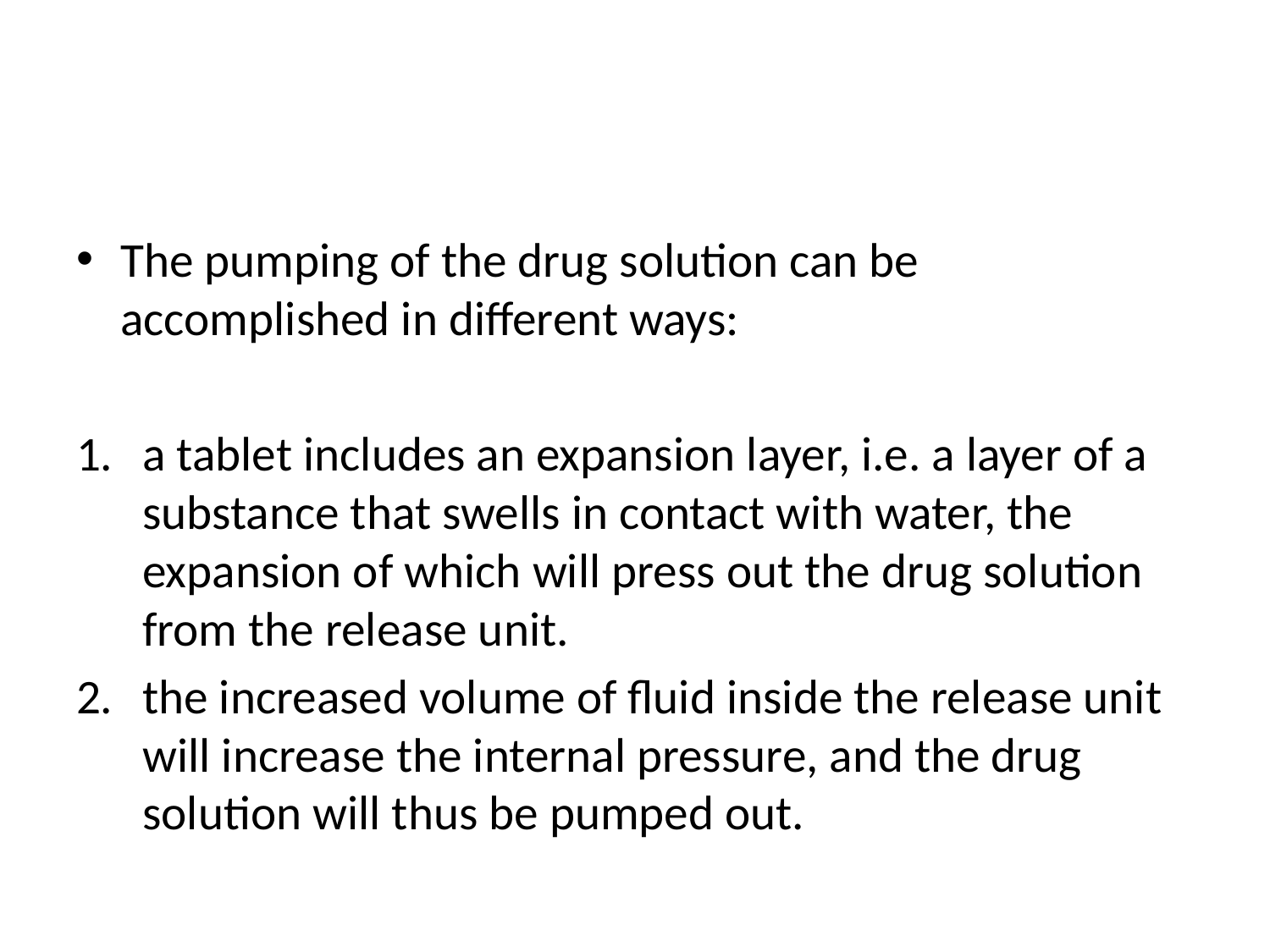

#
The pumping of the drug solution can be accomplished in different ways:

a tablet includes an expansion layer, i.e. a layer of a substance that swells in contact with water, the expansion of which will press out the drug solution from the release unit.
the increased volume of fluid inside the release unit will increase the internal pressure, and the drug solution will thus be pumped out.